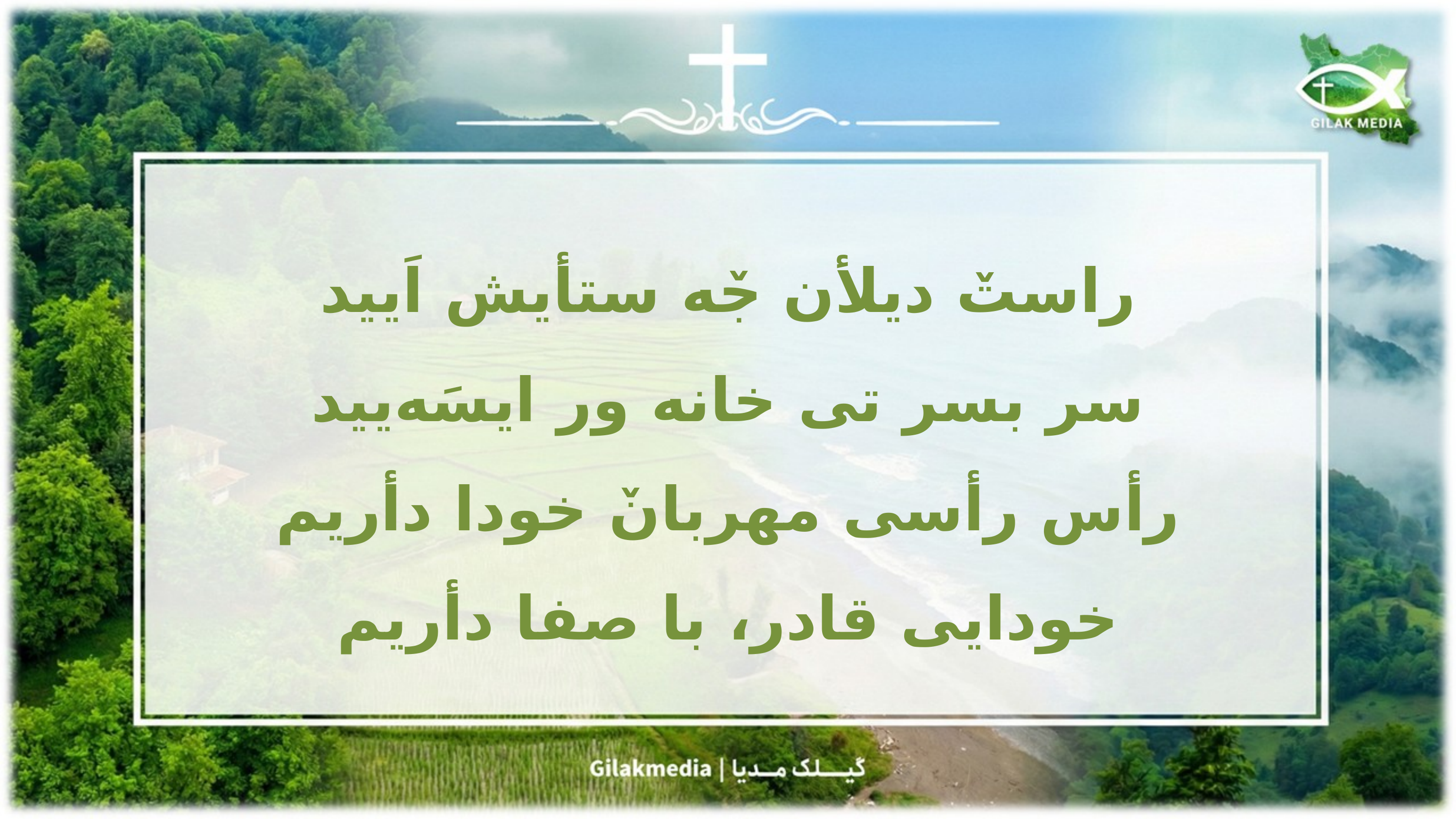

راستٚ دیلأن جٚه ستأیش اَیید
سر بسر تی خانه ور ایسَه‌یید
رأس رأسی مهربانٚ خودا دأریم
خودایی قادر، با صفا دأریم